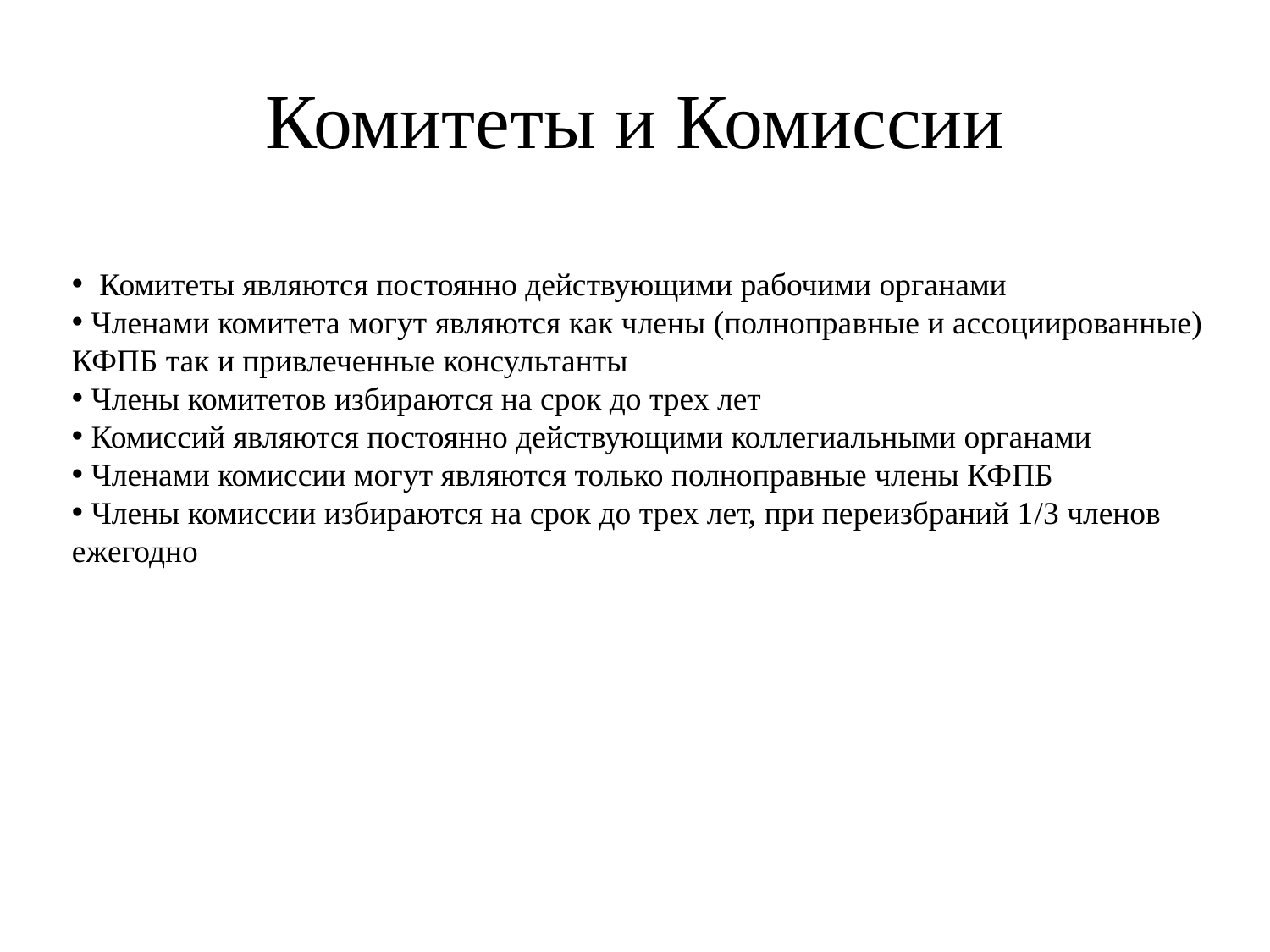

# Комитеты и Комиссии
  Комитеты являются постоянно действующими рабочими органами
 Членами комитета могут являются как члены (полноправные и ассоциированные)
КФПБ так и привлеченные консультанты
 Члены комитетов избираются на срок до трех лет
 Комиссий являются постоянно действующими коллегиальными органами
 Членами комиссии могут являются только полноправные члены КФПБ
 Члены комиссии избираются на срок до трех лет, при переизбраний 1/3 членов ежегодно